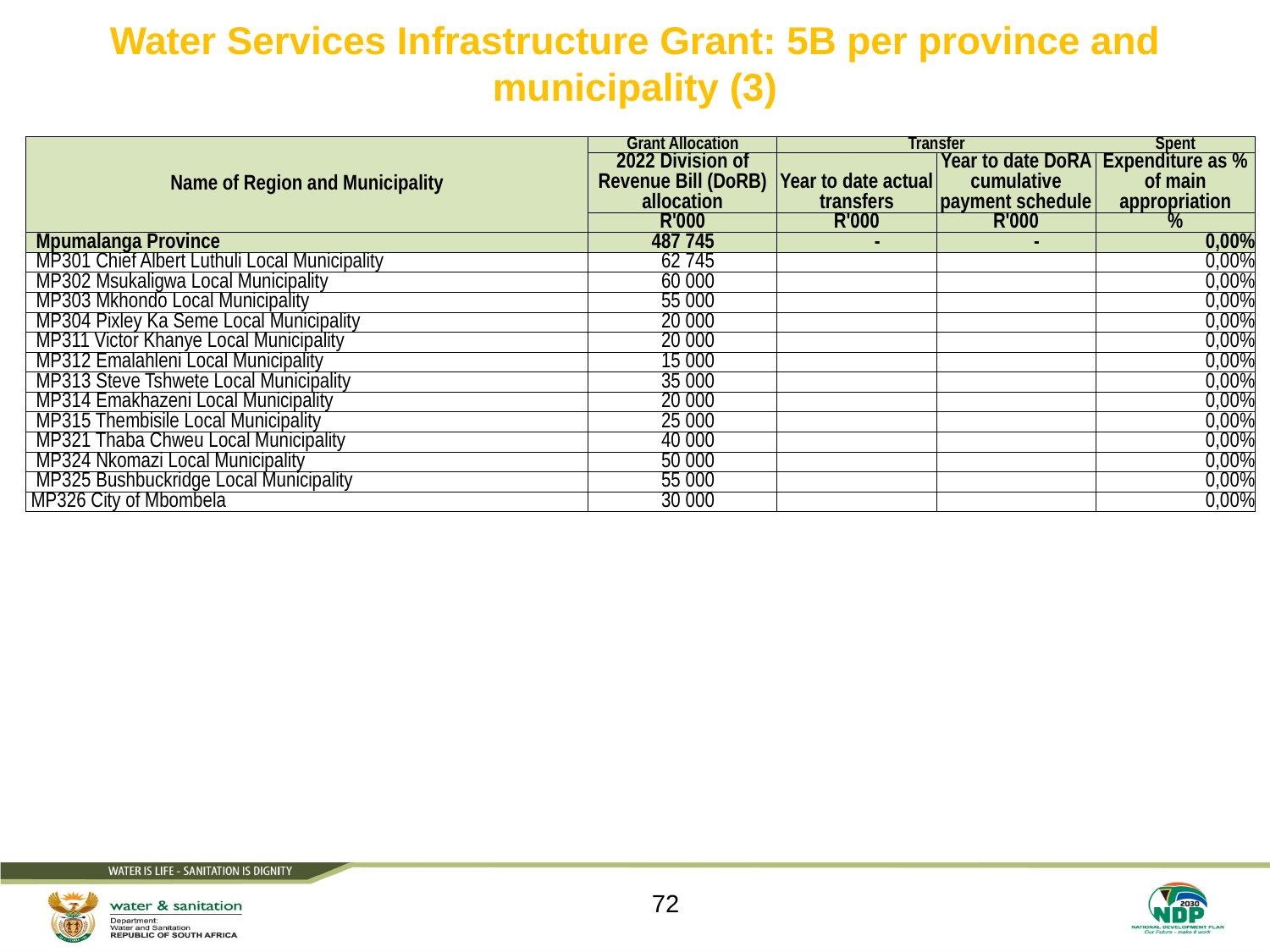

# Water Services Infrastructure Grant: 5B per province and municipality (3)
| Name of Region and Municipality | Grant Allocation | Transfer |  | Spent |
| --- | --- | --- | --- | --- |
|  | 2022 Division of Revenue Bill (DoRB) allocation | Year to date actual transfers | Year to date DoRA cumulative payment schedule | Expenditure as % of main appropriation |
|  | R'000 | R'000 | R'000 | % |
| Mpumalanga Province | 487 745 | - | - | 0,00% |
| MP301 Chief Albert Luthuli Local Municipality | 62 745 |  |  | 0,00% |
| MP302 Msukaligwa Local Municipality | 60 000 |  |  | 0,00% |
| MP303 Mkhondo Local Municipality | 55 000 |  |  | 0,00% |
| MP304 Pixley Ka Seme Local Municipality | 20 000 |  |  | 0,00% |
| MP311 Victor Khanye Local Municipality | 20 000 |  |  | 0,00% |
| MP312 Emalahleni Local Municipality | 15 000 |  |  | 0,00% |
| MP313 Steve Tshwete Local Municipality | 35 000 |  |  | 0,00% |
| MP314 Emakhazeni Local Municipality | 20 000 |  |  | 0,00% |
| MP315 Thembisile Local Municipality | 25 000 |  |  | 0,00% |
| MP321 Thaba Chweu Local Municipality | 40 000 |  |  | 0,00% |
| MP324 Nkomazi Local Municipality | 50 000 |  |  | 0,00% |
| MP325 Bushbuckridge Local Municipality | 55 000 |  |  | 0,00% |
| MP326 City of Mbombela | 30 000 |  |  | 0,00% |
72